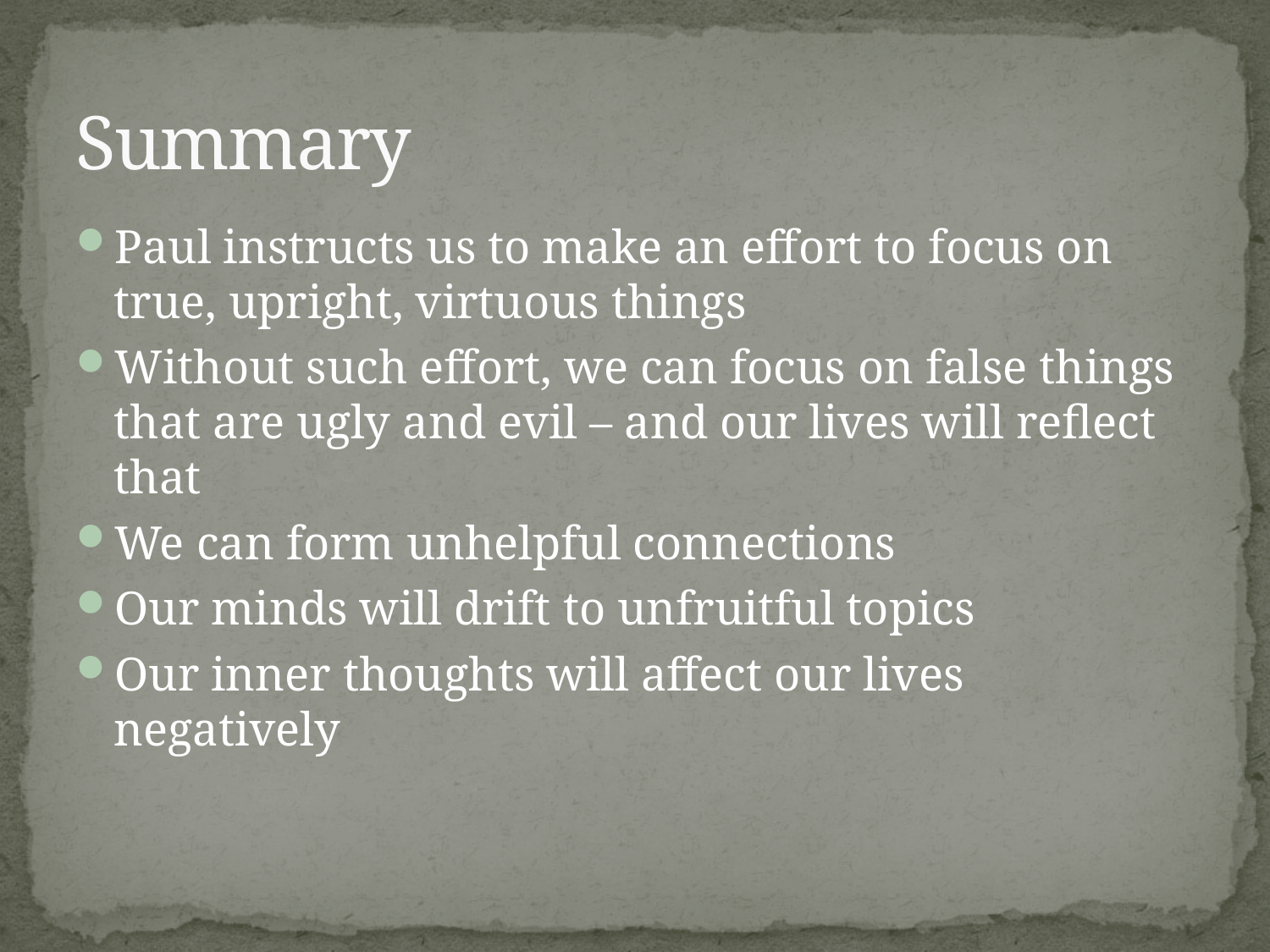

# Summary
Paul instructs us to make an effort to focus on true, upright, virtuous things
Without such effort, we can focus on false things that are ugly and evil – and our lives will reflect that
We can form unhelpful connections
Our minds will drift to unfruitful topics
Our inner thoughts will affect our lives negatively